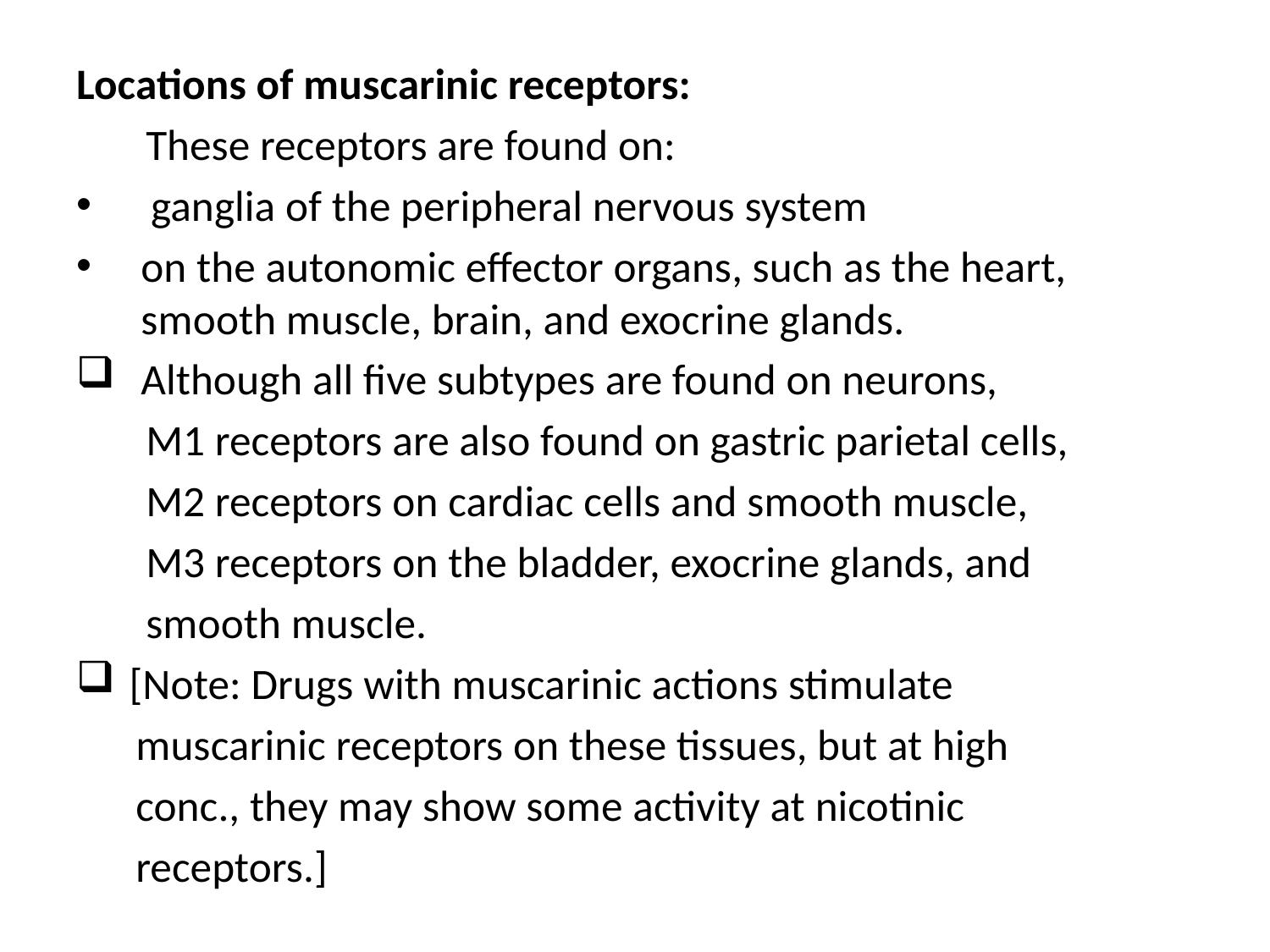

Locations of muscarinic receptors:
       These receptors are found on:
 ganglia of the peripheral nervous system
on the autonomic effector organs, such as the heart, smooth muscle, brain, and exocrine glands.
Although all five subtypes are found on neurons,
       M1 receptors are also found on gastric parietal cells,
       M2 receptors on cardiac cells and smooth muscle,
       M3 receptors on the bladder, exocrine glands, and
       smooth muscle.
 [Note: Drugs with muscarinic actions stimulate
      muscarinic receptors on these tissues, but at high
      conc., they may show some activity at nicotinic
      receptors.]